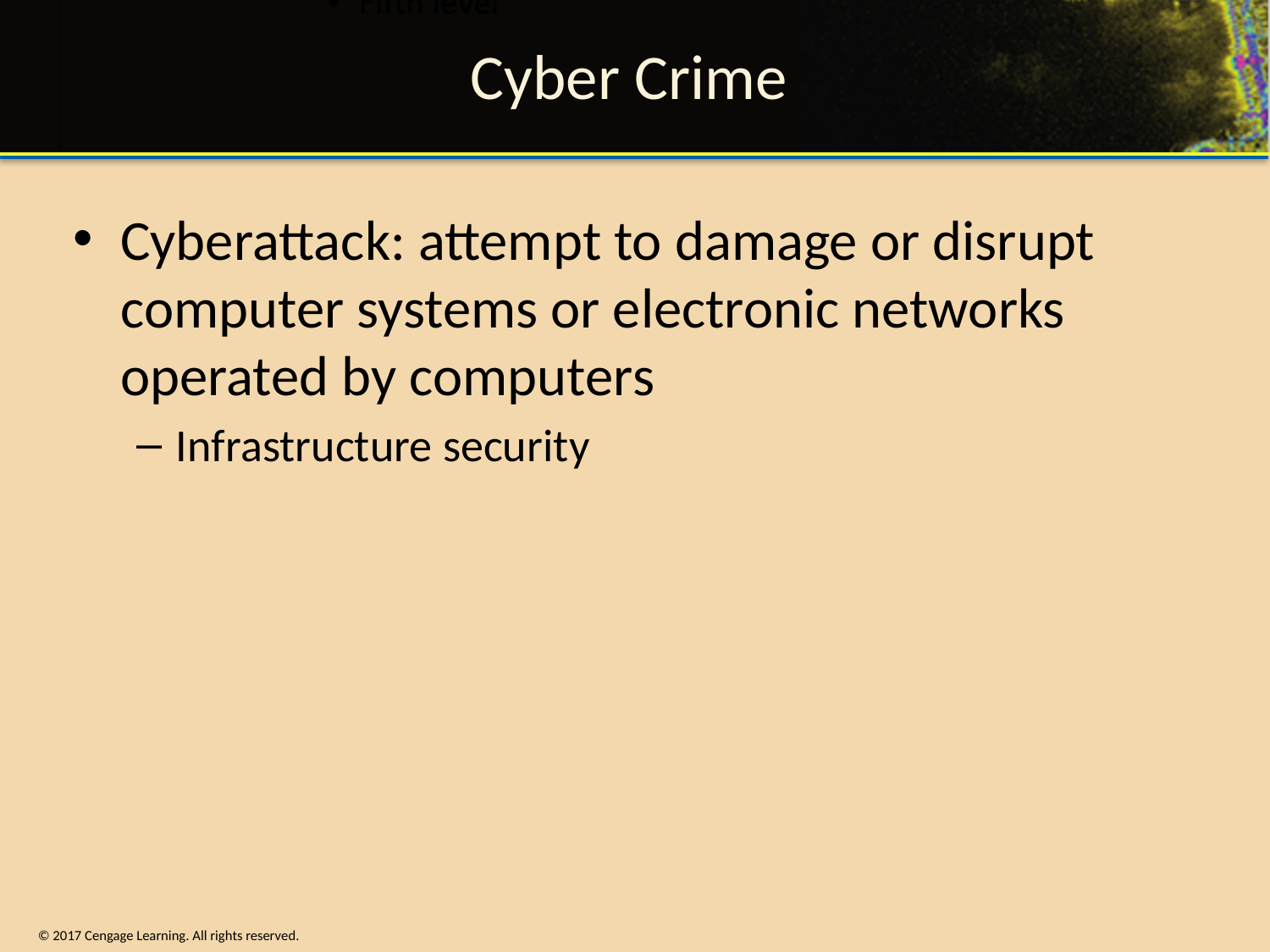

# Cyber Crime
Cyberattack: attempt to damage or disrupt computer systems or electronic networks operated by computers
Infrastructure security